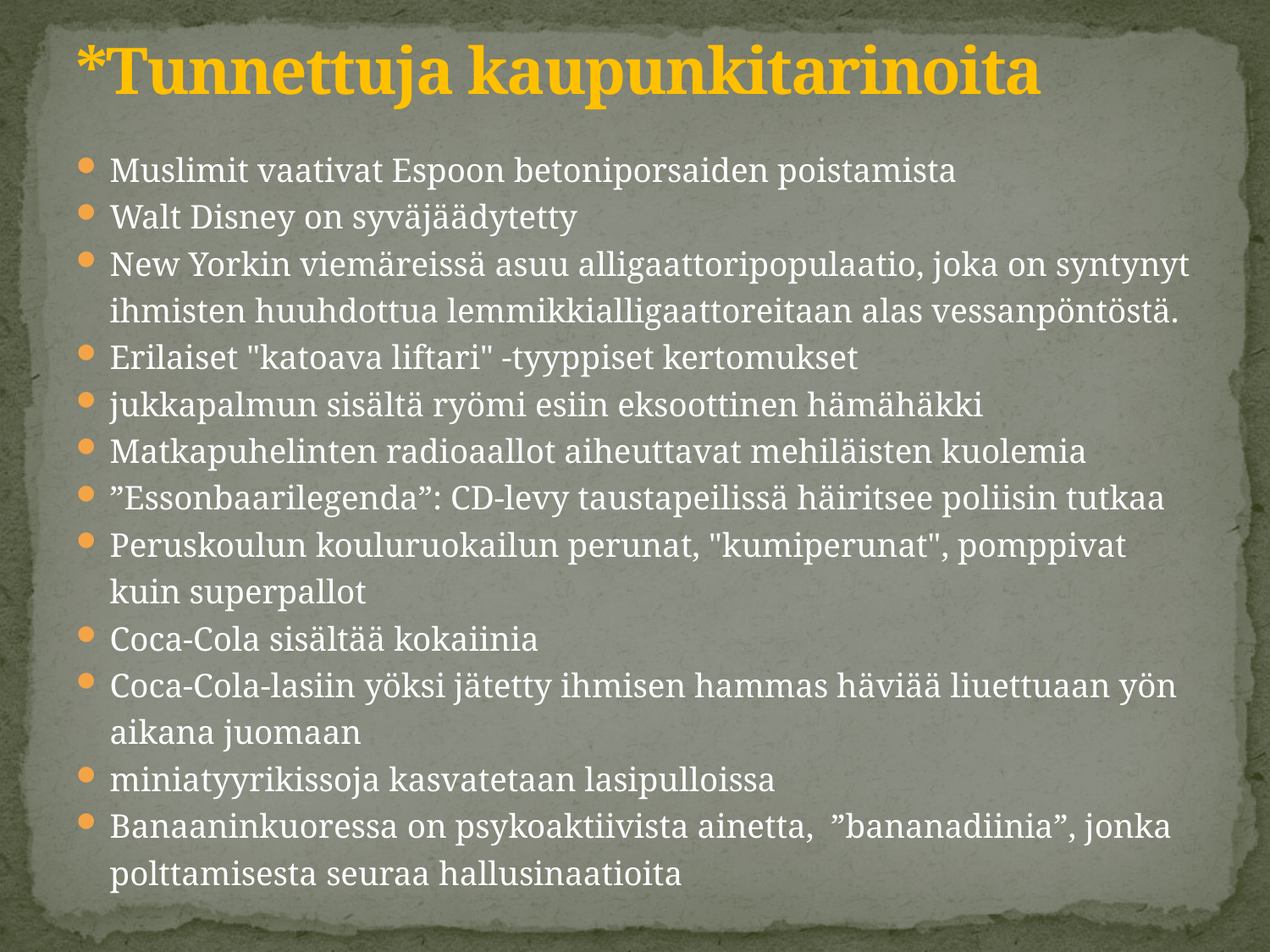

# *Tunnettuja kaupunkitarinoita

Muslimit vaativat Espoon betoniporsaiden poistamista
Walt Disney on syväjäädytetty
New Yorkin viemäreissä asuu alligaattoripopulaatio, joka on syntynyt ihmisten huuhdottua lemmikkialligaattoreitaan alas vessanpöntöstä.
Erilaiset "katoava liftari" -tyyppiset kertomukset
jukkapalmun sisältä ryömi esiin eksoottinen hämähäkki
Matkapuhelinten radioaallot aiheuttavat mehiläisten kuolemia
”Essonbaarilegenda”: CD-levy taustapeilissä häiritsee poliisin tutkaa
Peruskoulun kouluruokailun perunat, "kumiperunat", pomppivat kuin superpallot
Coca-Cola sisältää kokaiinia
Coca-Cola-lasiin yöksi jätetty ihmisen hammas häviää liuettuaan yön aikana juomaan
miniatyyrikissoja kasvatetaan lasipulloissa
Banaaninkuoressa on psykoaktiivista ainetta,  ”bananadiinia”, jonka polttamisesta seuraa hallusinaatioita